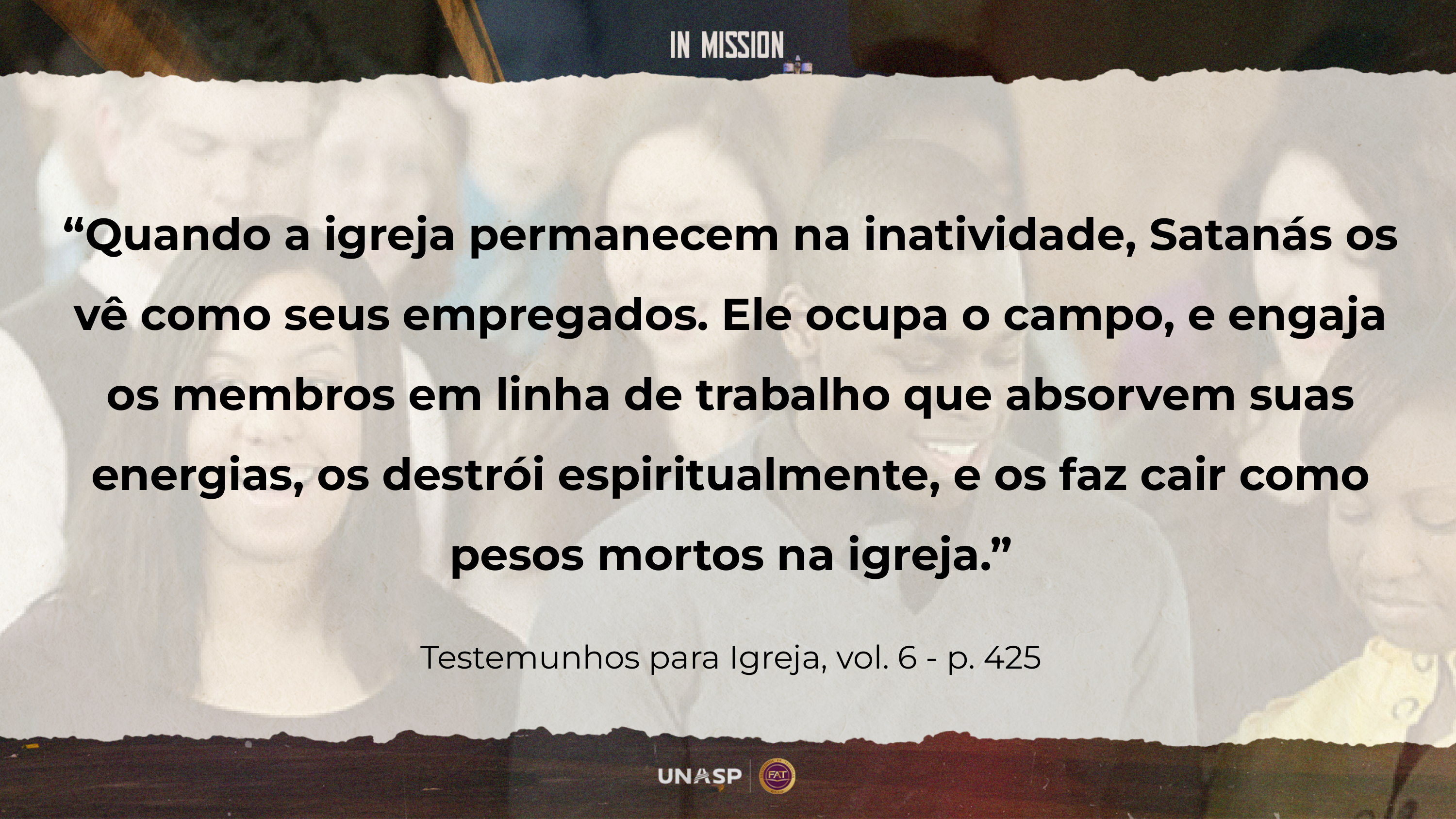

“Quando a igreja permanecem na inatividade, Satanás os vê como seus empregados. Ele ocupa o campo, e engaja os membros em linha de trabalho que absorvem suas energias, os destrói espiritualmente, e os faz cair como pesos mortos na igreja.”

Testemunhos para Igreja, vol. 6 - p. 425